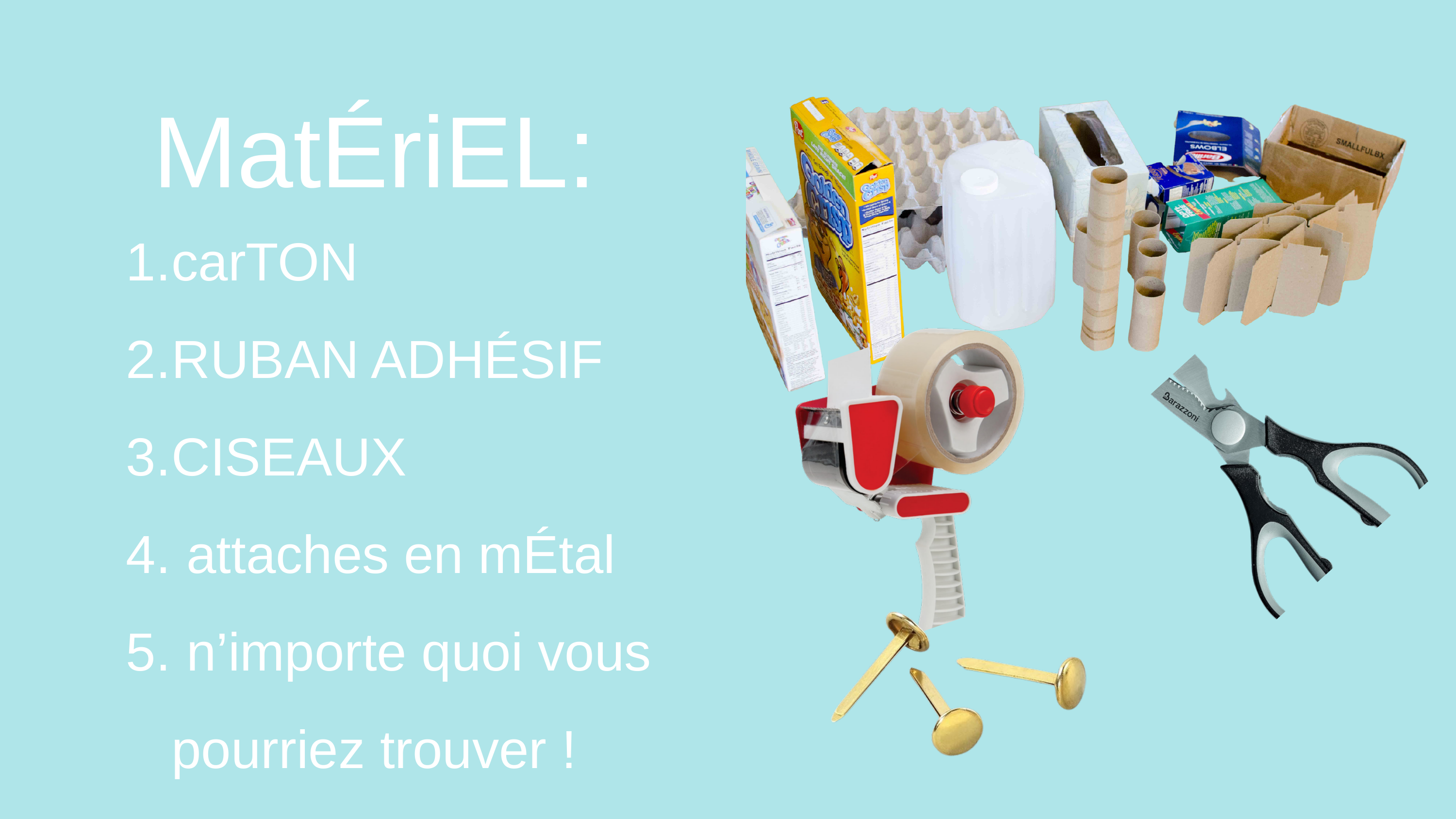

MatÉriEL:
carTON
RUBAN ADHÉSIF
CISEAUX
 attaches en mÉtal
 n’importe quoi vous pourriez trouver !